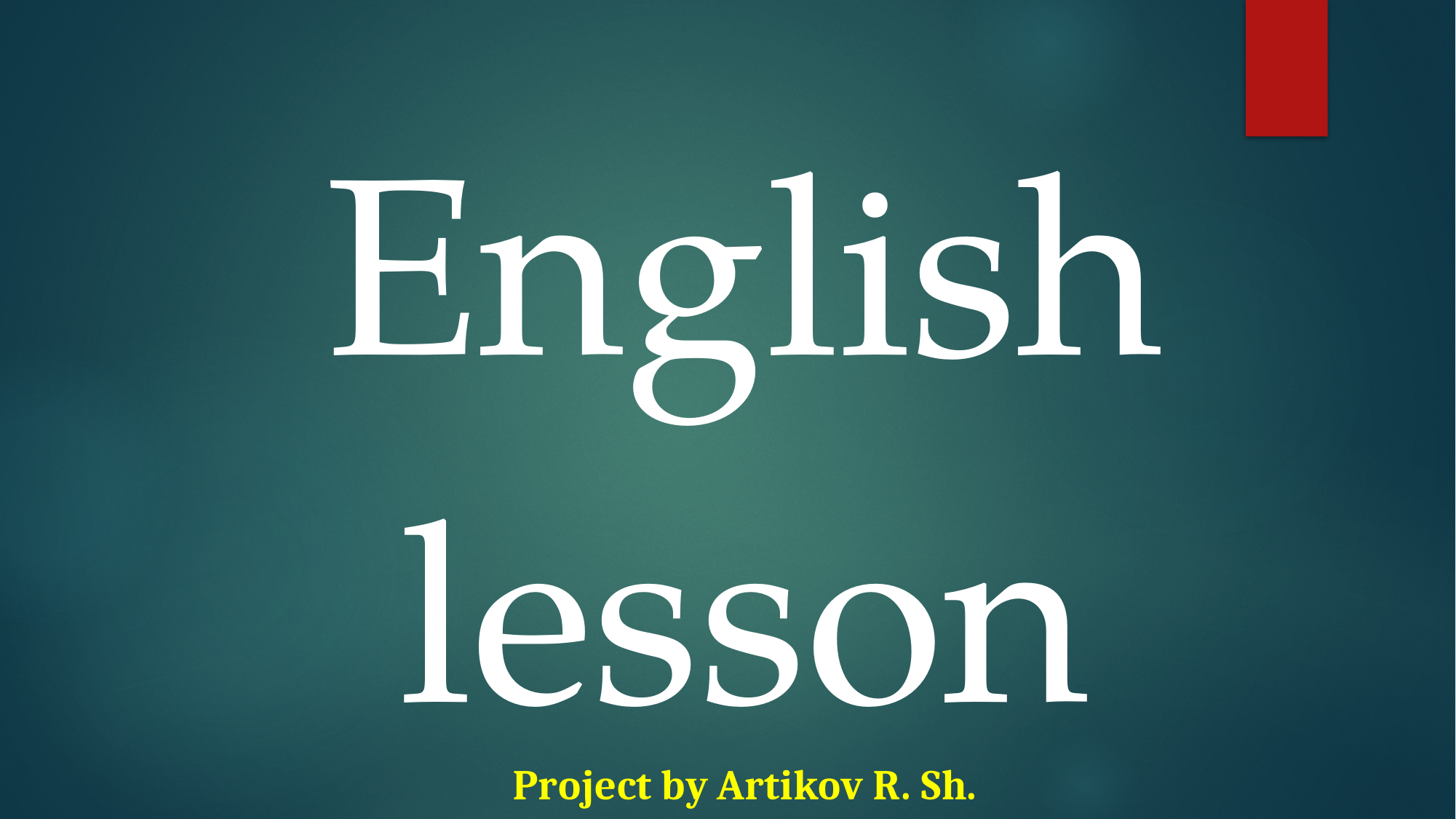

English lesson
Project by Artikov R. Sh.